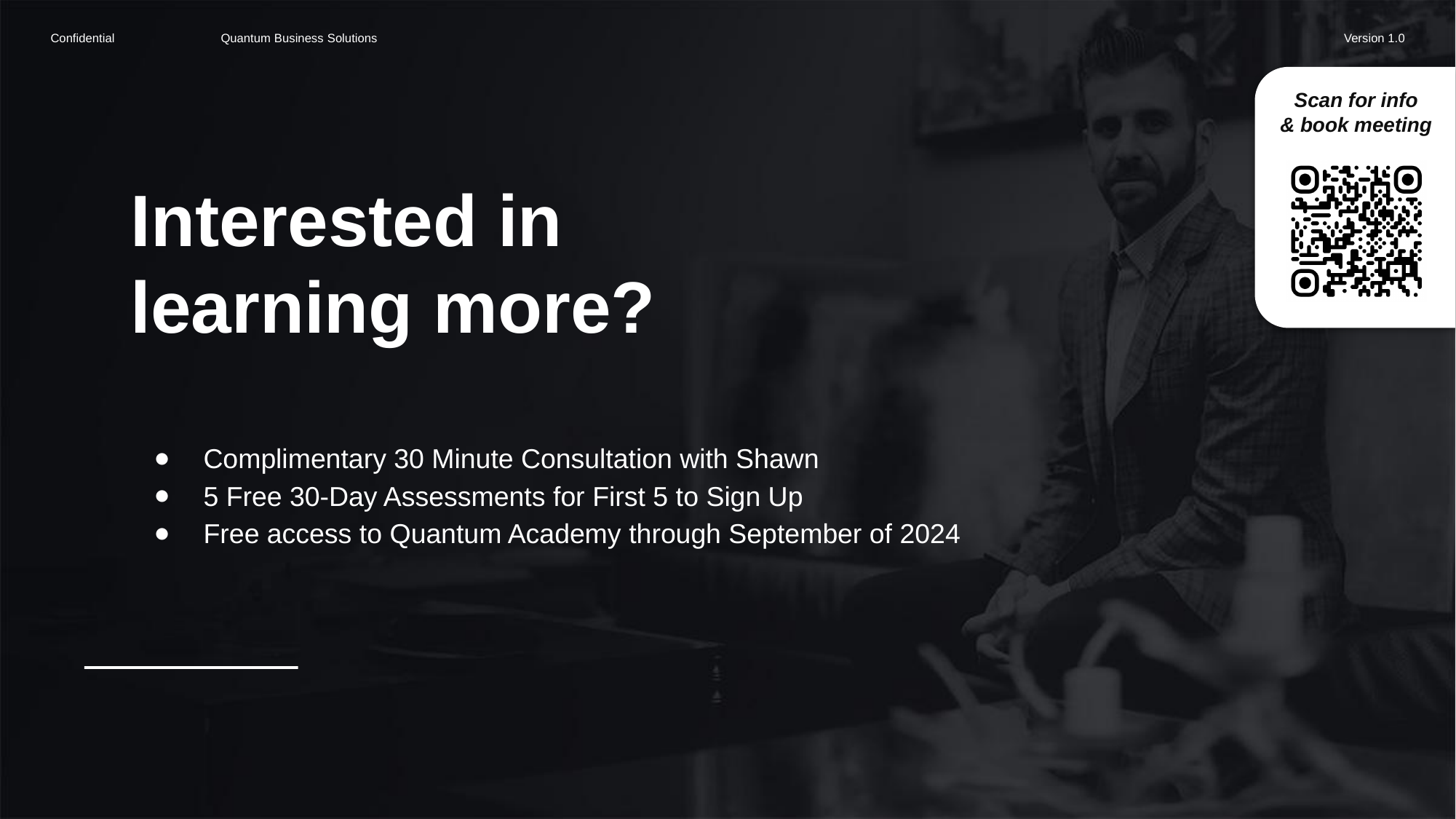

# Interested in learning more?
Complimentary 30 Minute Consultation with Shawn
5 Free 30-Day Assessments for First 5 to Sign Up
Free access to Quantum Academy through September of 2024